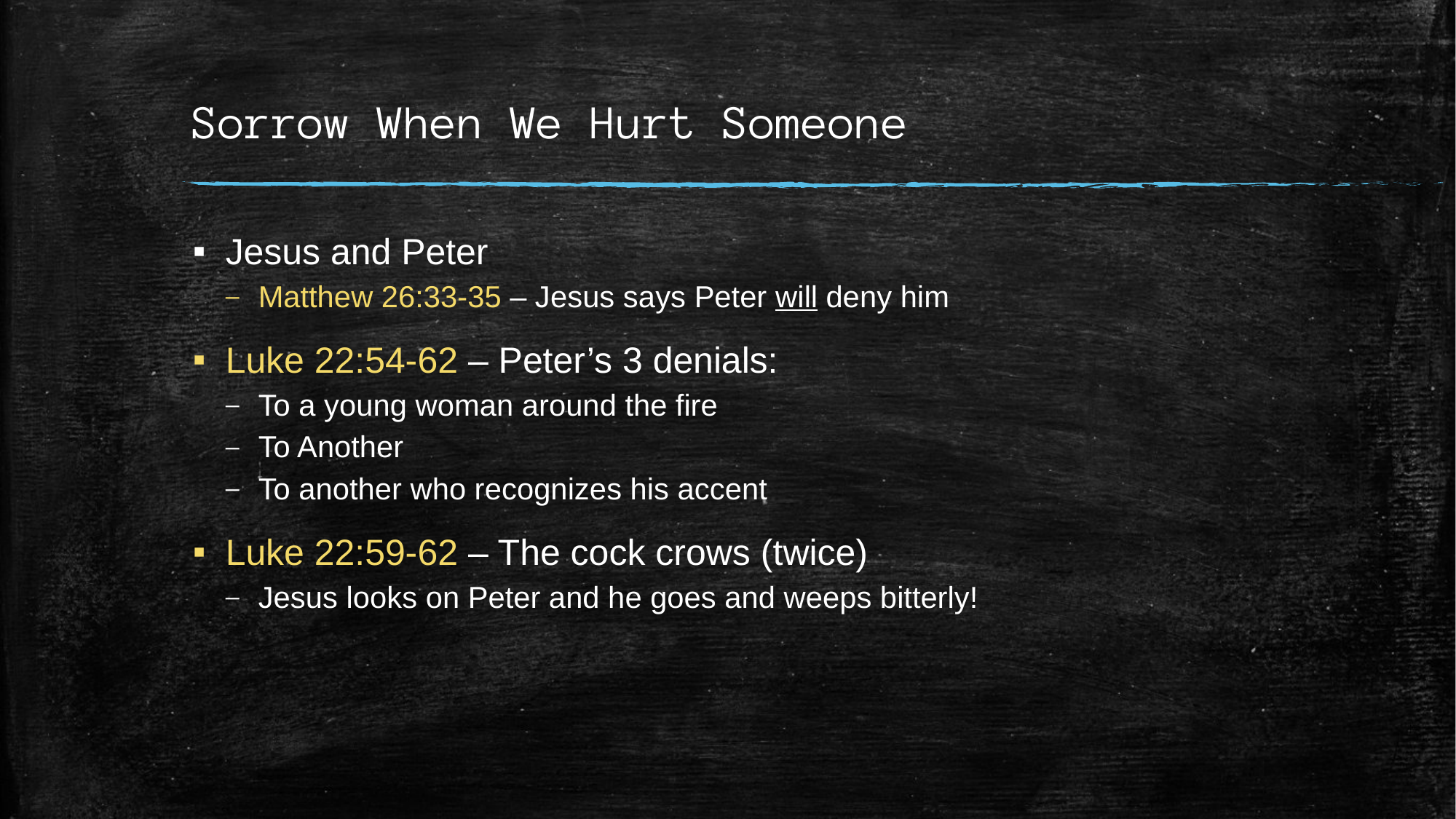

# Sorrow When We Hurt Someone
Jesus and Peter
Matthew 26:33-35 – Jesus says Peter will deny him
Luke 22:54-62 – Peter’s 3 denials:
To a young woman around the fire
To Another
To another who recognizes his accent
Luke 22:59-62 – The cock crows (twice)
Jesus looks on Peter and he goes and weeps bitterly!